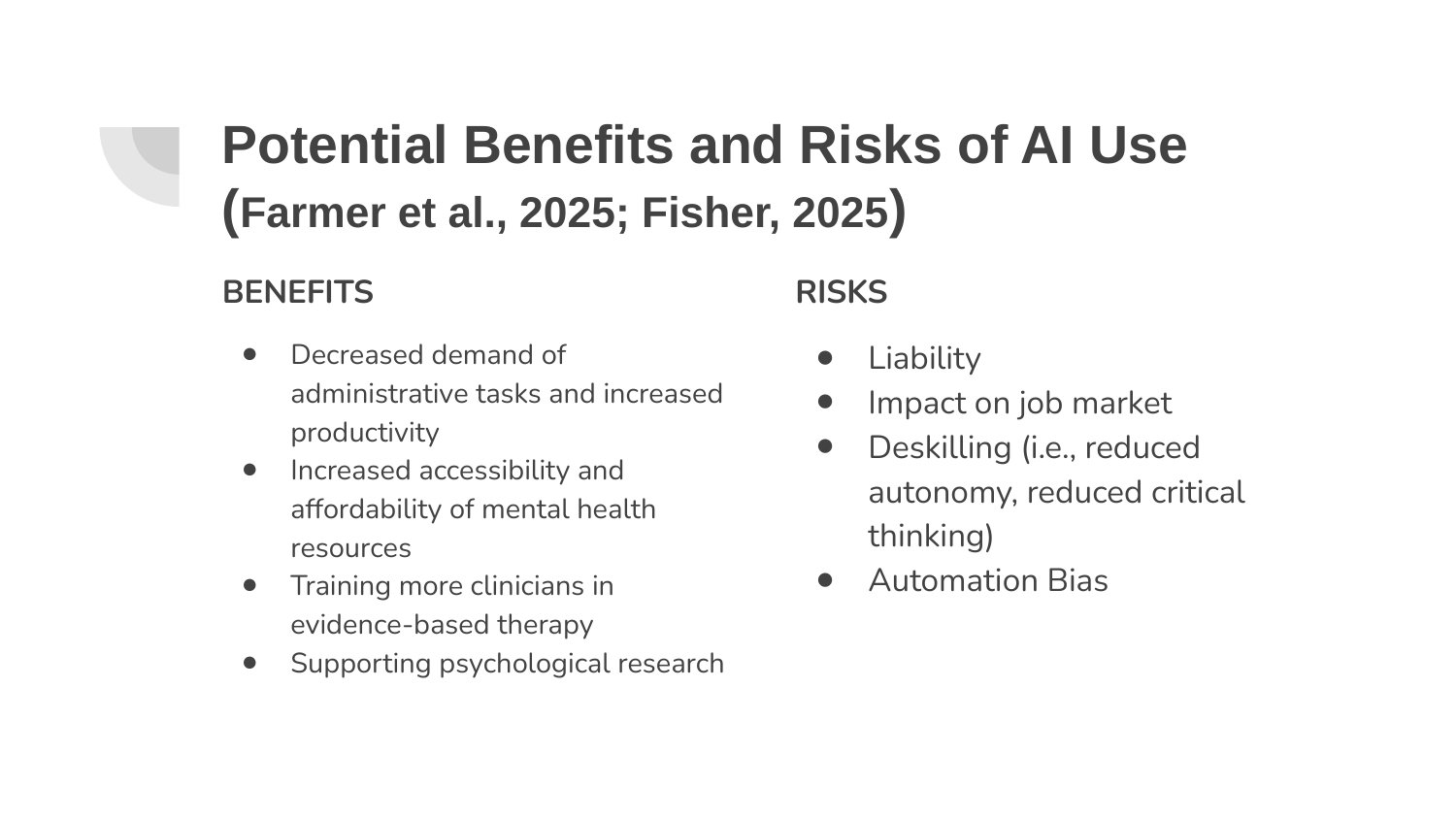

# Potential Benefits and Risks of AI Use (Farmer et al., 2025; Fisher, 2025)
BENEFITS
RISKS
Decreased demand of administrative tasks and increased productivity
Increased accessibility and affordability of mental health resources
Training more clinicians in evidence-based therapy
Supporting psychological research
Liability
Impact on job market
Deskilling (i.e., reduced autonomy, reduced critical thinking)
Automation Bias